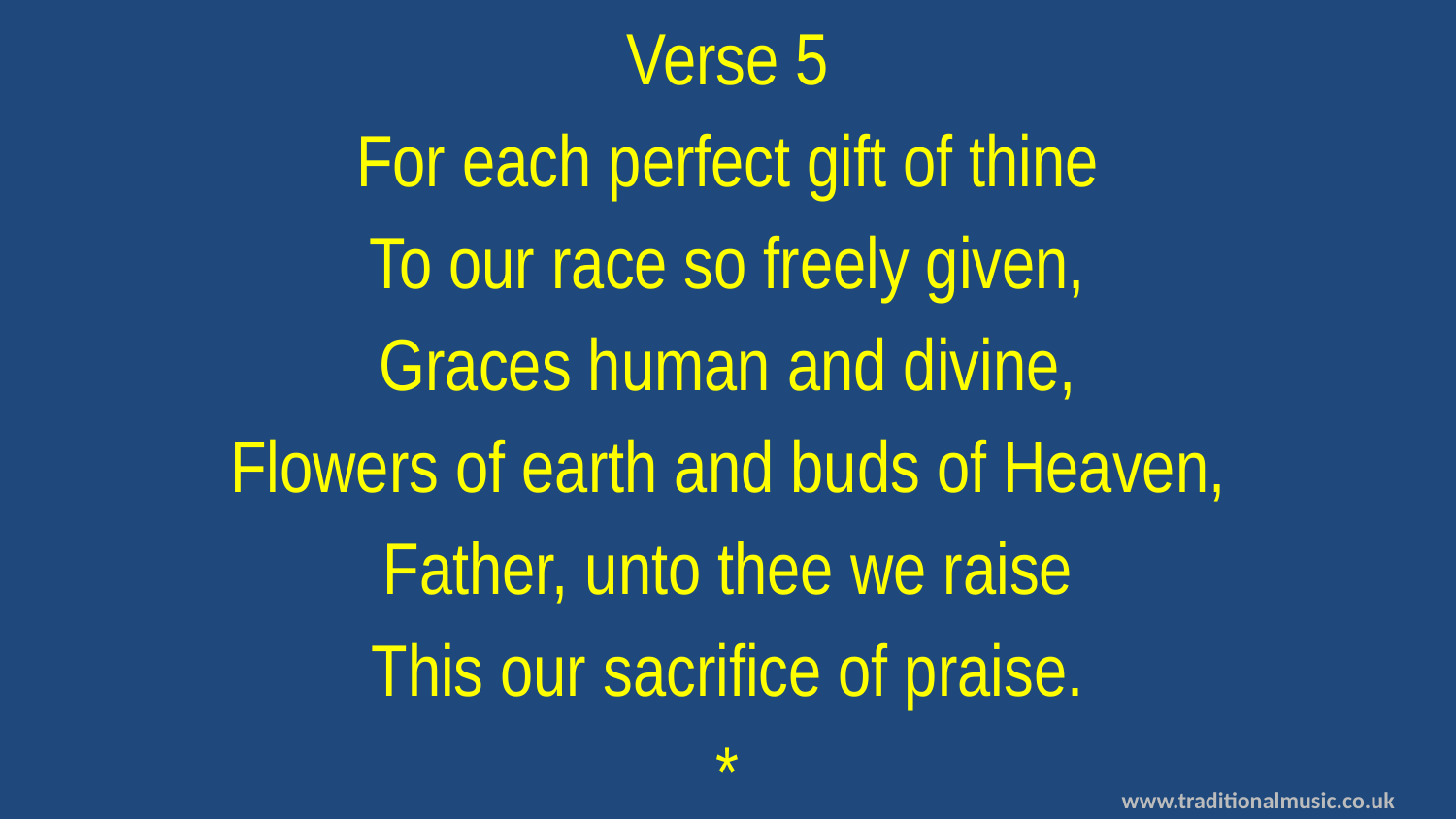

Verse 5
For each perfect gift of thine
To our race so freely given,
Graces human and divine,
Flowers of earth and buds of Heaven,
Father, unto thee we raise
This our sacrifice of praise.
*